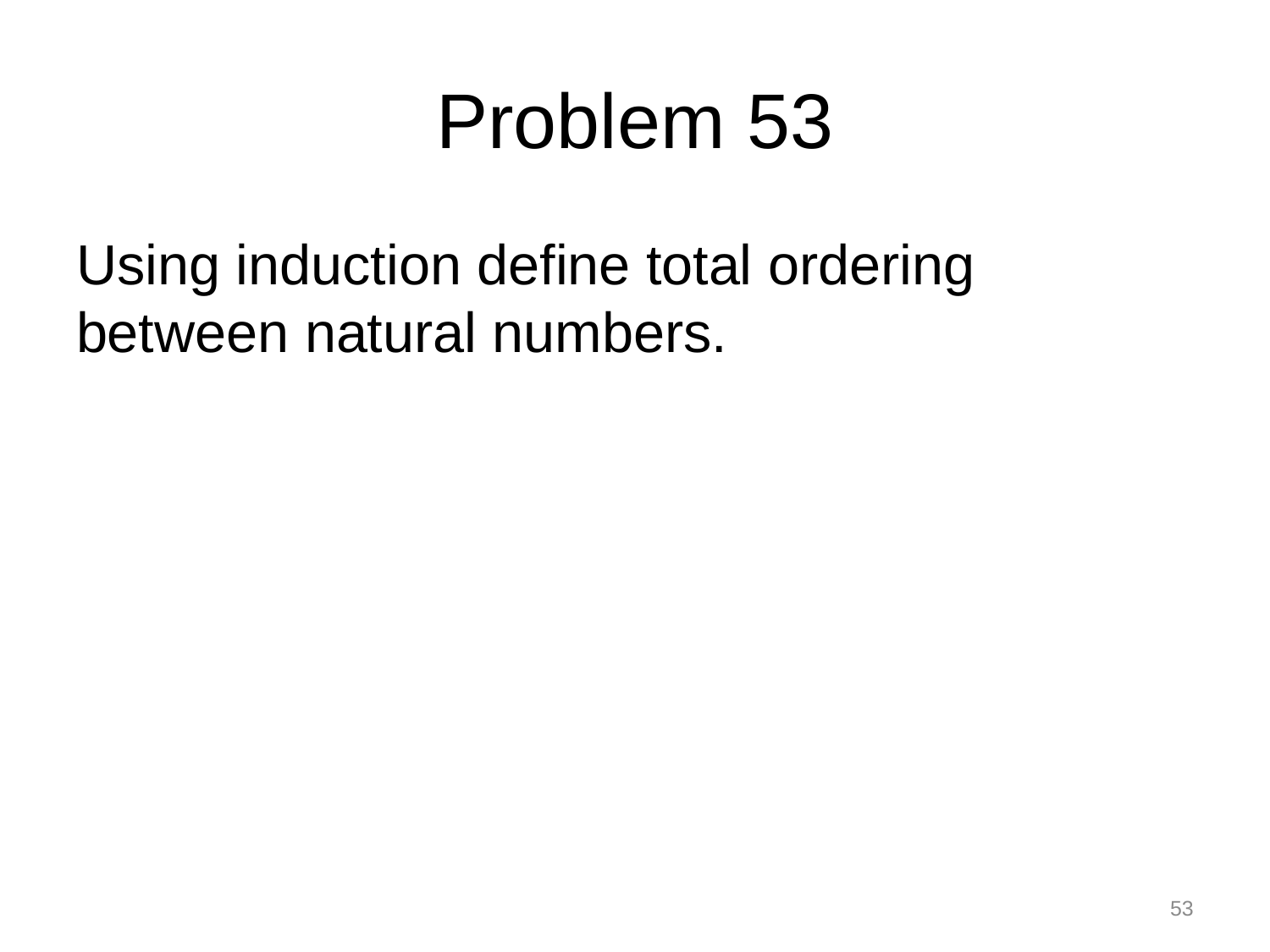

# Problem 53
Using induction define total ordering between natural numbers.

53